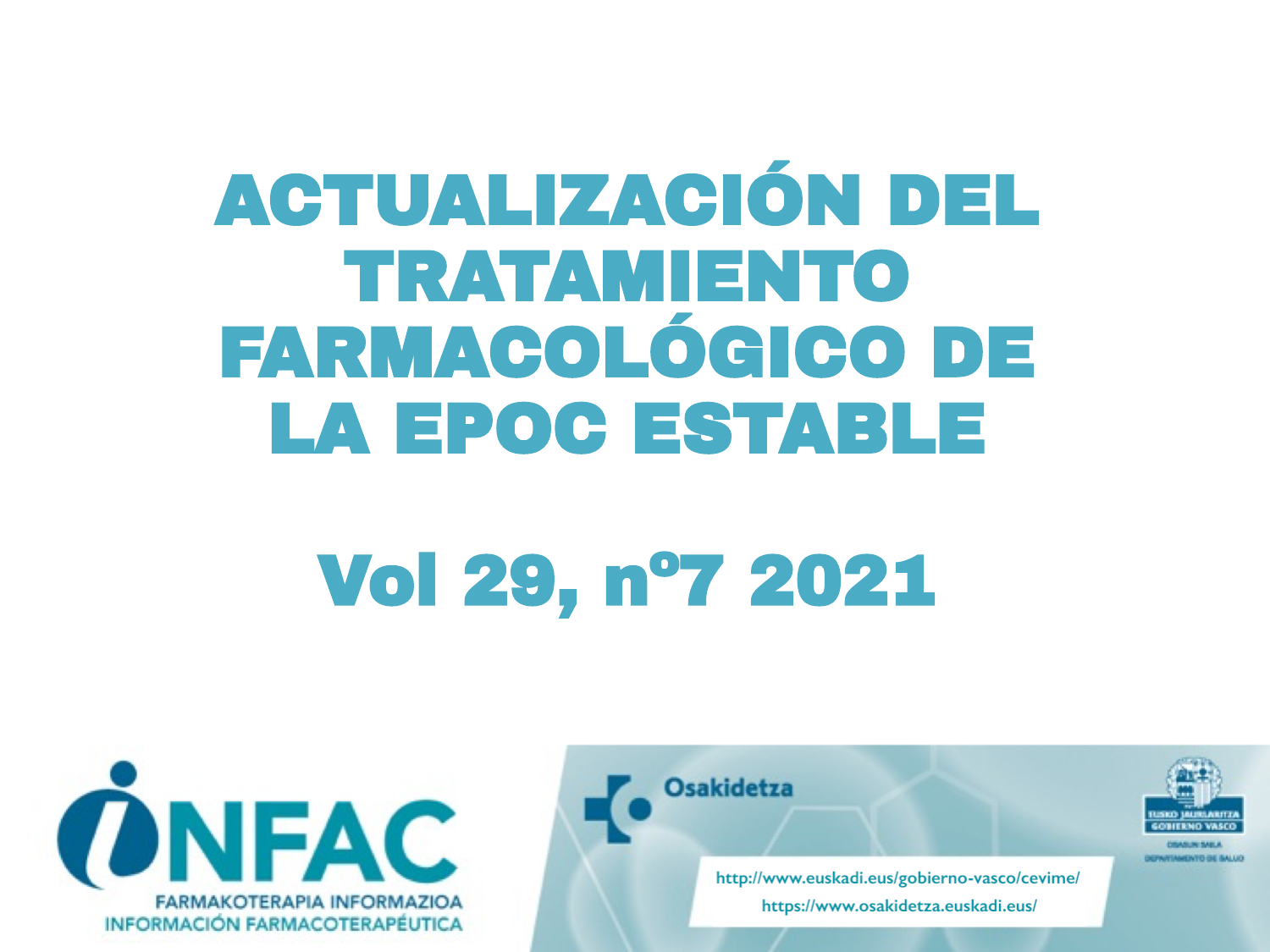

# ACTUALIZACIÓN DEL TRATAMIENTO FARMACOLÓGICO DE LA EPOC ESTABLE Vol 29, nº7 2021